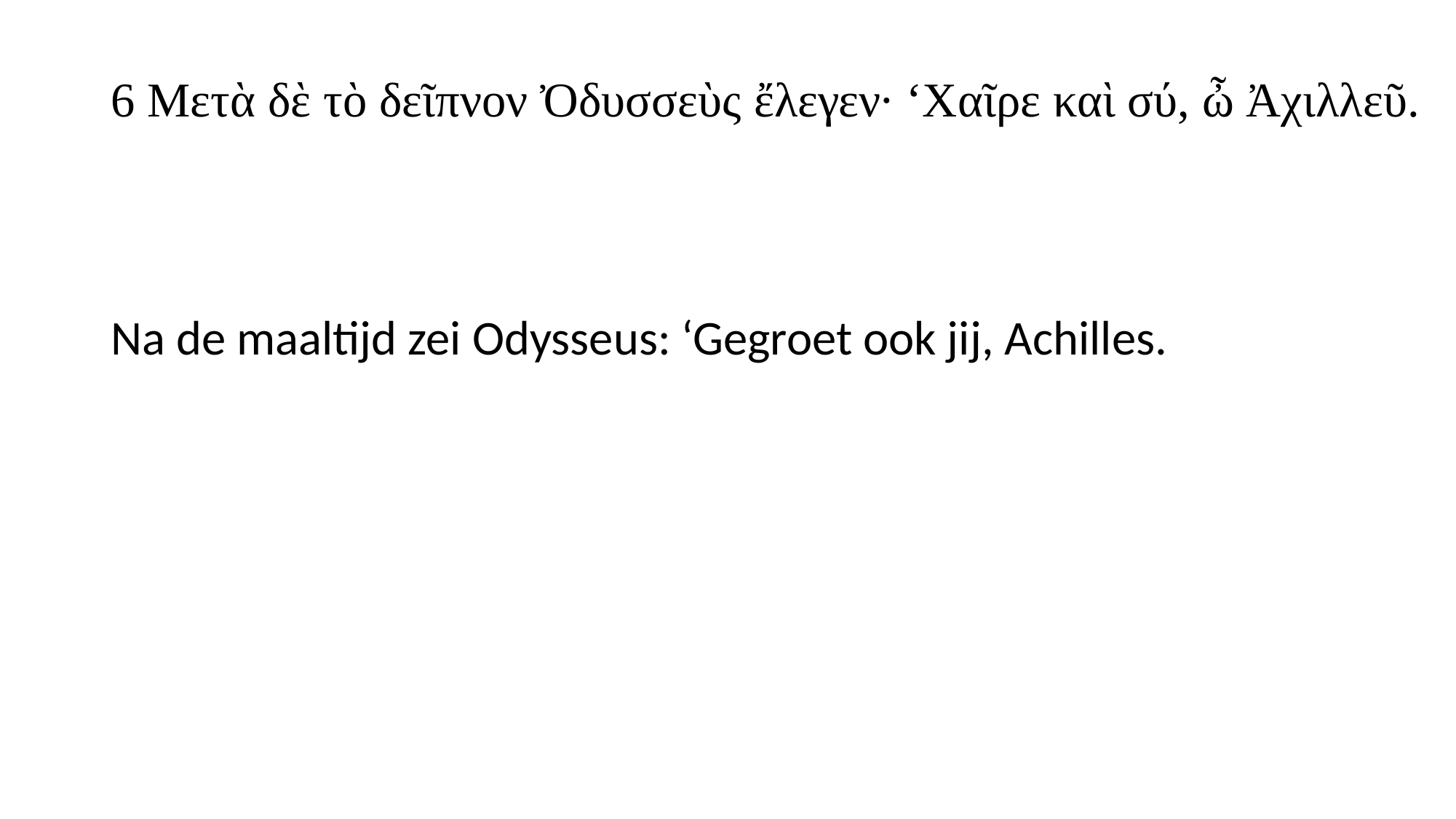

# 6 Μετὰ δὲ τὸ δεῖπνον Ὀδυσσεὺς ἔλεγεν· ‘Χαῖρε καὶ σύ, ὦ Ἀχιλλεῦ.
Na de maaltijd zei Odysseus: ‘Gegroet ook jij, Achilles.